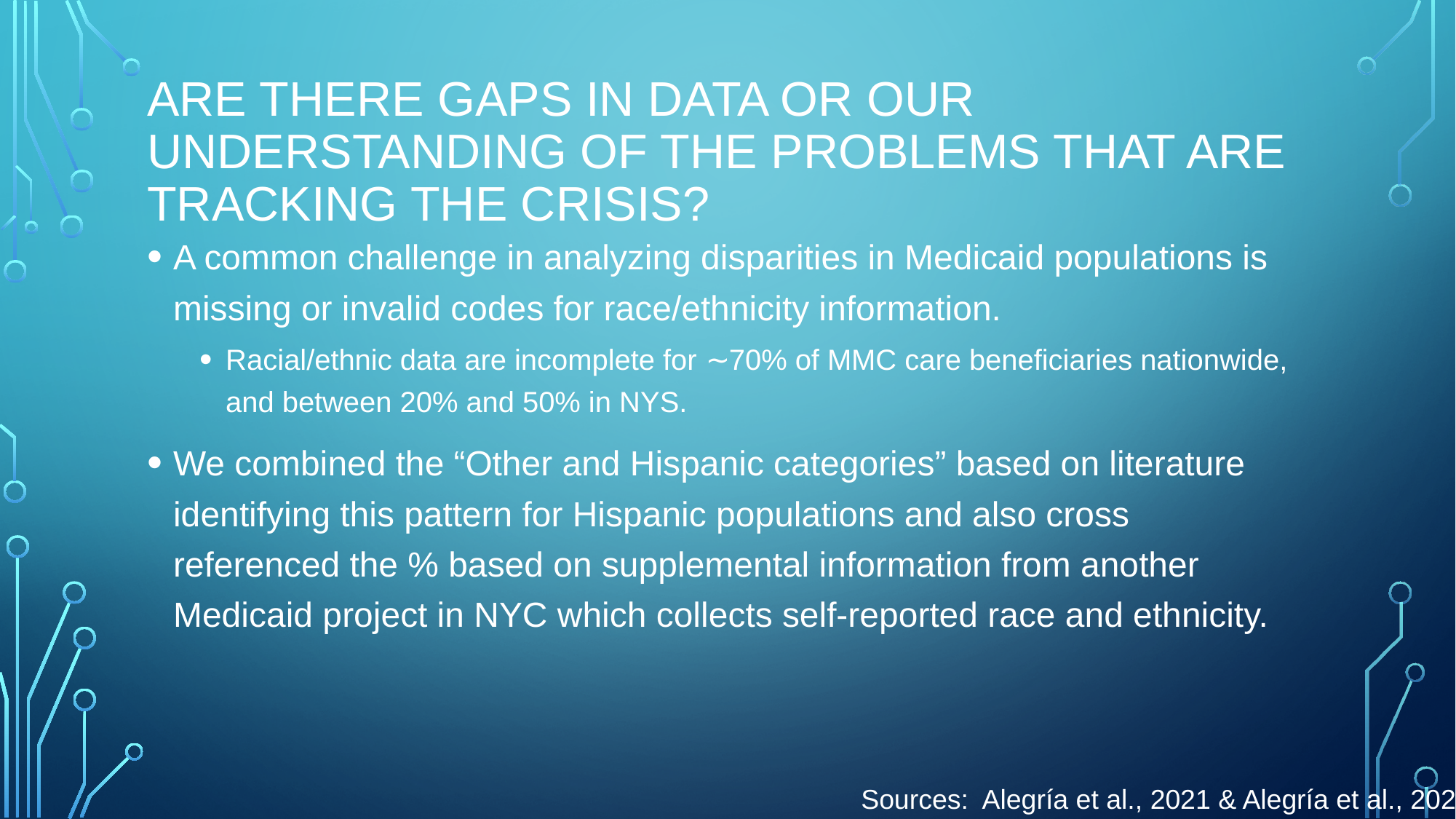

# Are there gaps in data or our understanding of the problems that are tracking the crisis?
A common challenge in analyzing disparities in Medicaid populations is missing or invalid codes for race/ethnicity information.
Racial/ethnic data are incomplete for ∼70% of MMC care beneficiaries nationwide, and between 20% and 50% in NYS.
We combined the “Other and Hispanic categories” based on literature identifying this pattern for Hispanic populations and also cross referenced the % based on supplemental information from another Medicaid project in NYC which collects self-reported race and ethnicity.

Sources:  Alegría et al., 2021 & Alegría et al., 2021